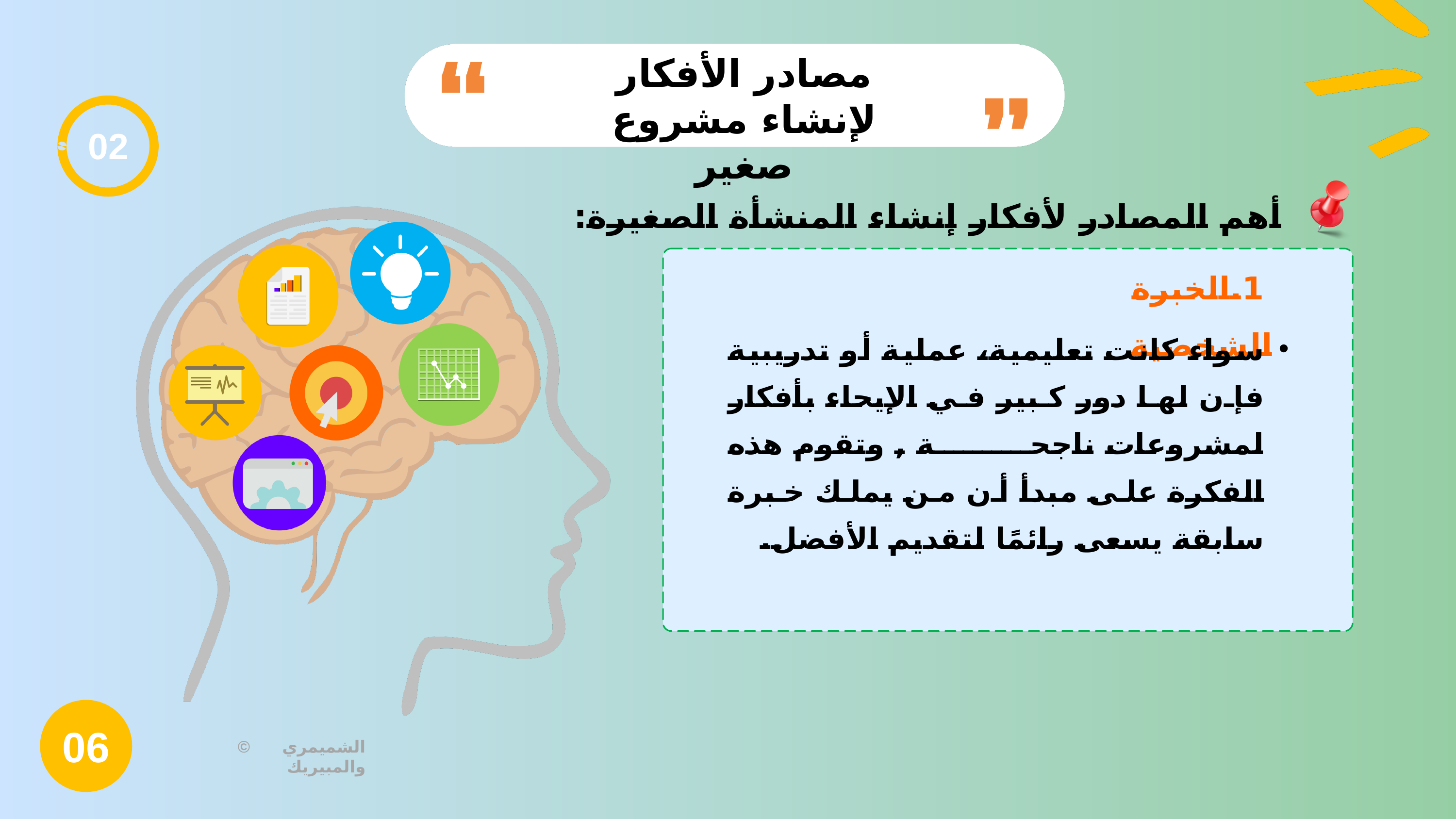

مصادر الأفكار لإنشاء مشروع صغير

02

أهم المصادر لأفكار إنشاء المنشأة الصغيرة:

1.الخبرة الشخصية
سواء كانت تعليمية، عملية أو تدريبية فإن لها دور كبير في الإيحاء بأفكار لمشروعات ناجحة , وتقوم هذه الفكرة على مبدأ أن من يملك خبرة سابقة يسعى رائمًا لتقديم الأفضل.

06
©       الشميمري والمبيريك